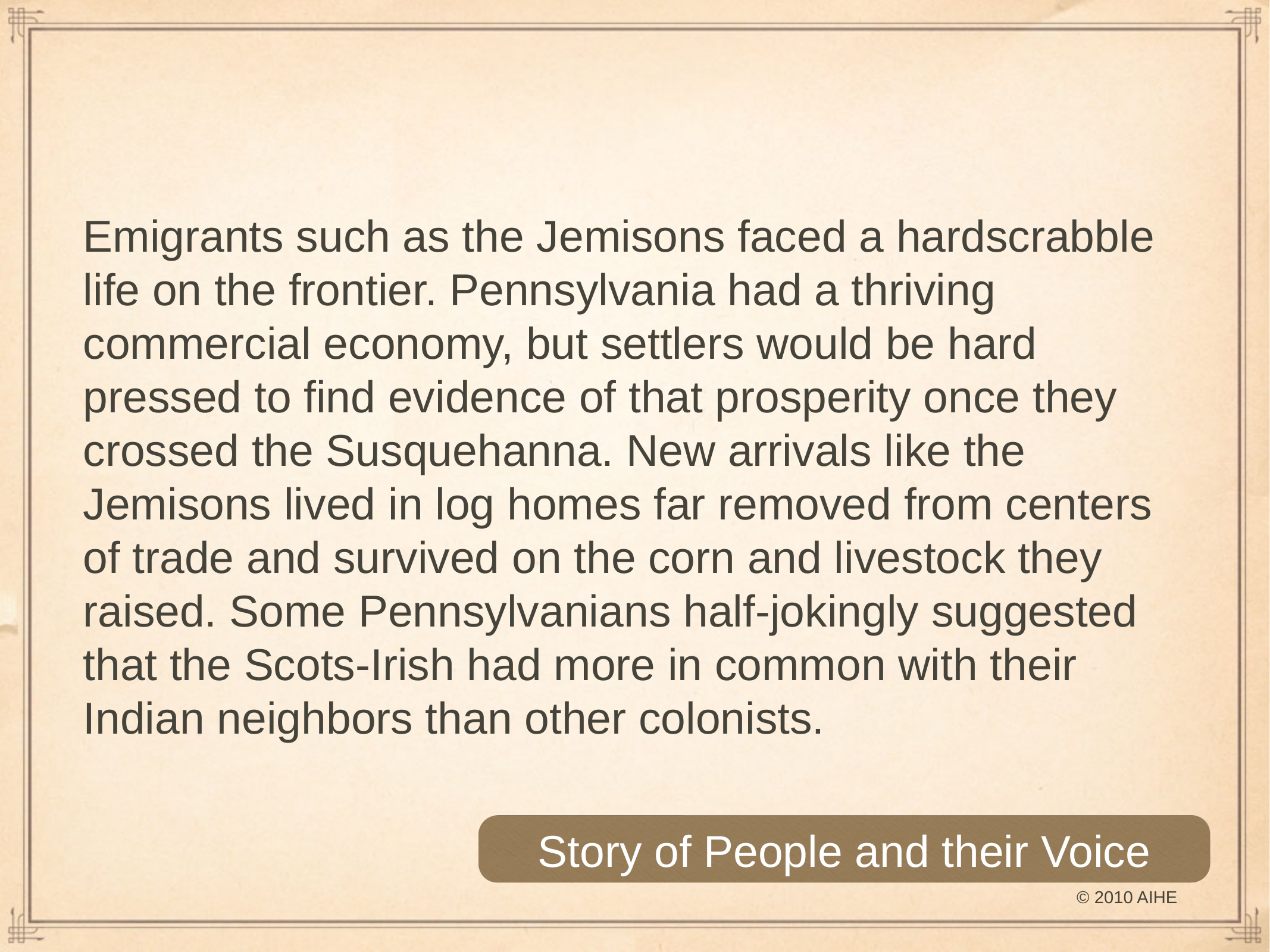

Emigrants such as the Jemisons faced a hardscrabble life on the frontier. Pennsylvania had a thriving commercial economy, but settlers would be hard pressed to find evidence of that prosperity once they crossed the Susquehanna. New arrivals like the Jemisons lived in log homes far removed from centers of trade and survived on the corn and livestock they raised. Some Pennsylvanians half-jokingly suggested that the Scots-Irish had more in common with their Indian neighbors than other colonists.
Story of People and their Voice
© 2010 AIHE